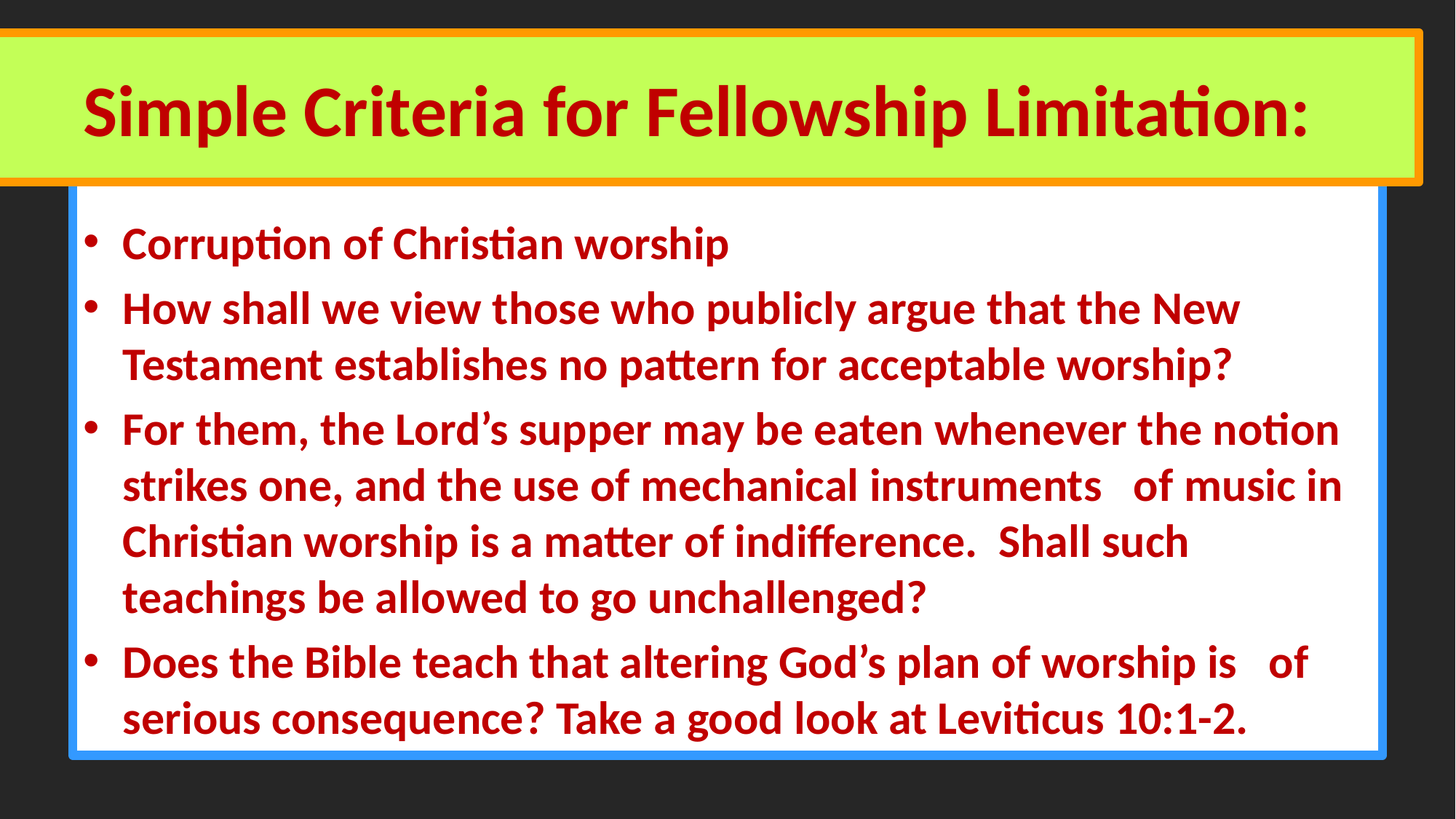

# Simple Criteria for Fellowship Limitation:

Corruption of Christian worship
How shall we view those who publicly argue that the New Testament establishes no pattern for acceptable worship?
For them, the Lord’s supper may be eaten whenever the notion strikes one, and the use of mechanical instruments   of music in Christian worship is a matter of indifference.  Shall such teachings be allowed to go unchallenged?
Does the Bible teach that altering God’s plan of worship is   of serious consequence? Take a good look at Leviticus 10:1-2.